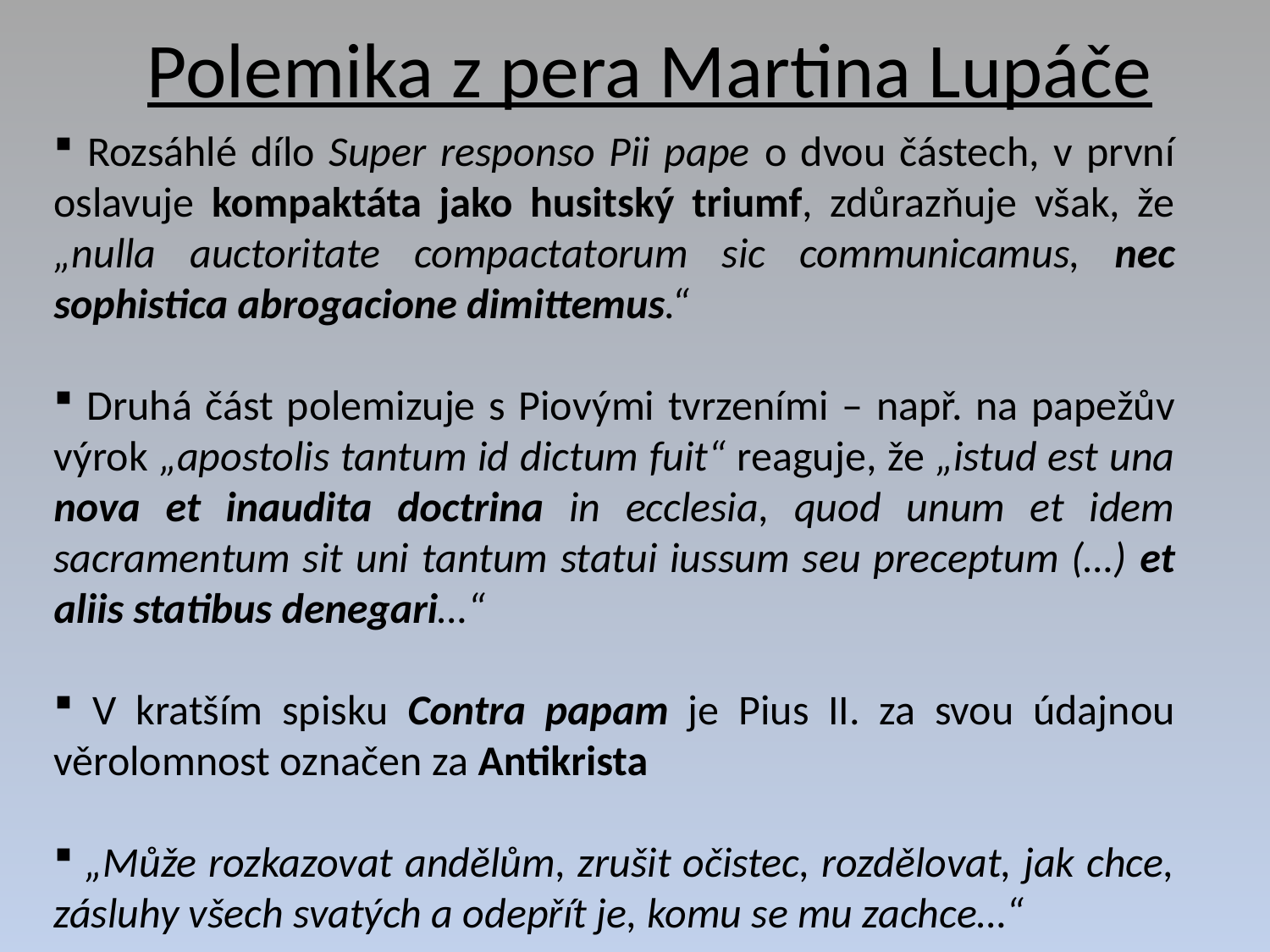

# Polemika z pera Martina Lupáče

 Rozsáhlé dílo Super responso Pii pape o dvou částech, v první oslavuje kompaktáta jako husitský triumf, zdůrazňuje však, že „nulla auctoritate compactatorum sic communicamus, nec sophistica abrogacione dimittemus.“

 Druhá část polemizuje s Piovými tvrzeními – např. na papežův výrok „apostolis tantum id dictum fuit“ reaguje, že „istud est una nova et inaudita doctrina in ecclesia, quod unum et idem sacramentum sit uni tantum statui iussum seu preceptum (…) et aliis statibus denegari…“

 V kratším spisku Contra papam je Pius II. za svou údajnou věrolomnost označen za Antikrista

 „Může rozkazovat andělům, zrušit očistec, rozdělovat, jak chce, zásluhy všech svatých a odepřít je, komu se mu zachce…“